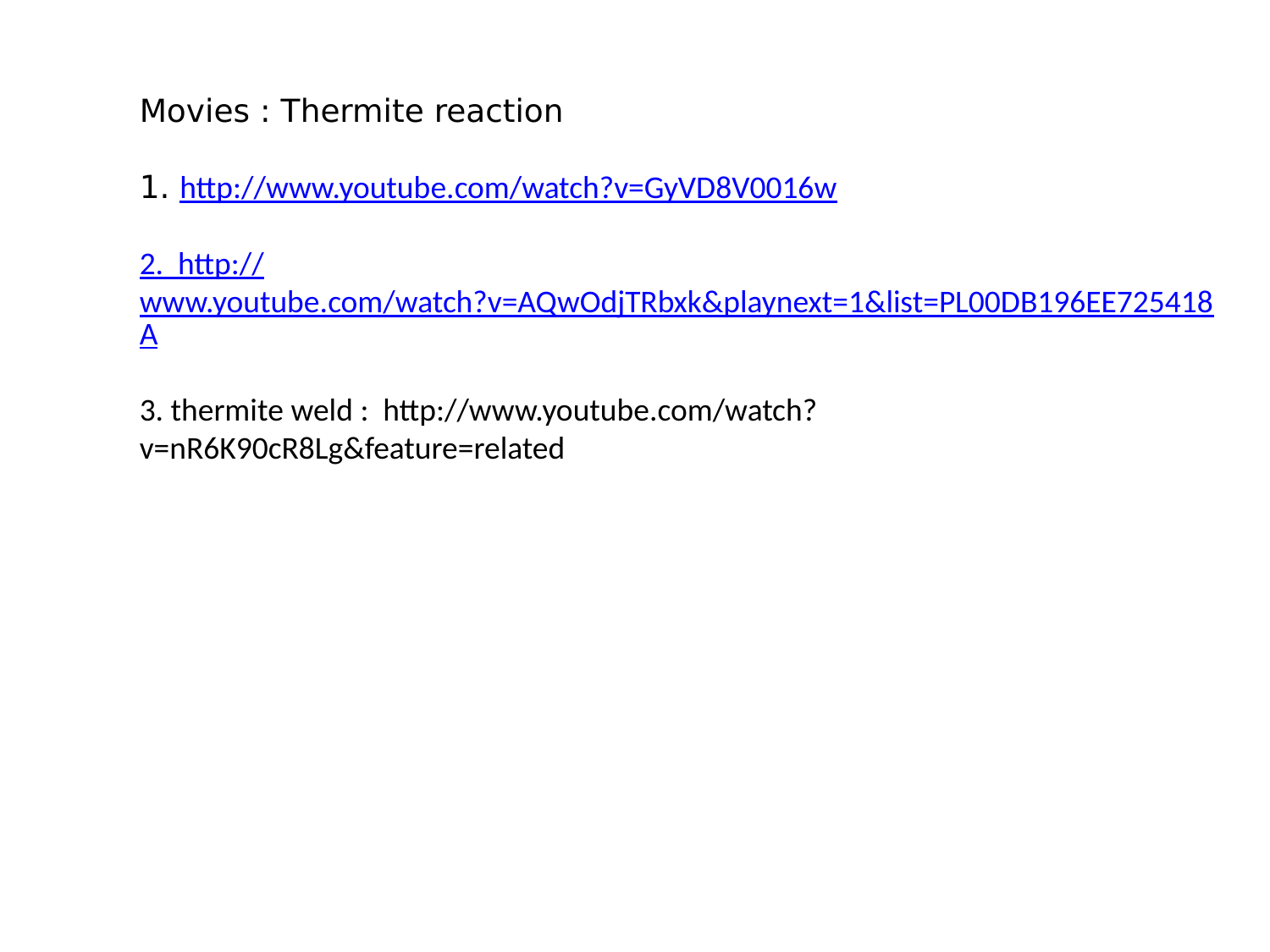

Movies : Thermite reaction

1. http://www.youtube.com/watch?v=GyVD8V0016w

2.  http://www.youtube.com/watch?v=AQwOdjTRbxk&playnext=1&list=PL00DB196EE725418A

3. thermite weld :  http://www.youtube.com/watch?v=nR6K90cR8Lg&feature=related